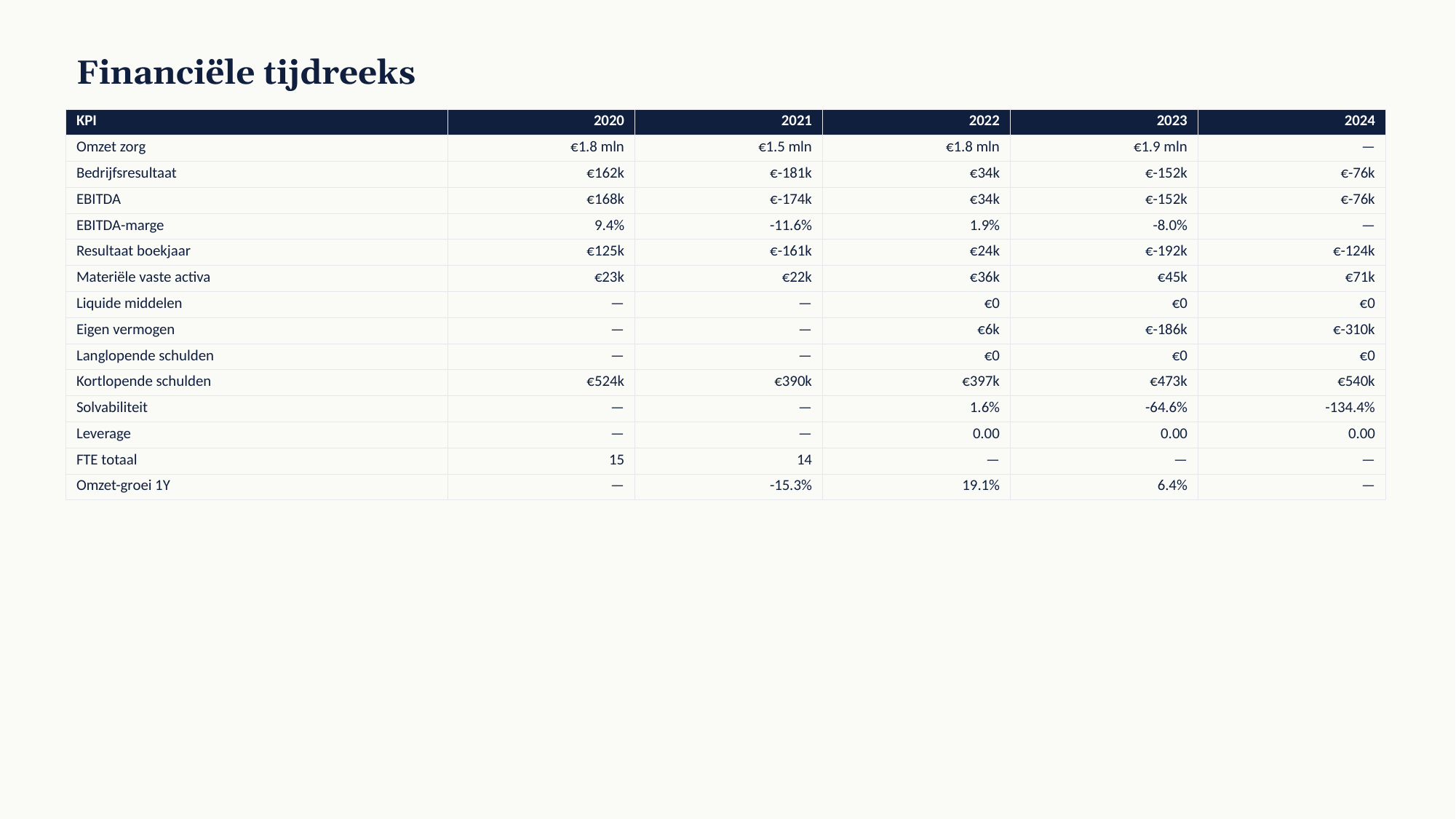

Financiële tijdreeks
| KPI | 2020 | 2021 | 2022 | 2023 | 2024 |
| --- | --- | --- | --- | --- | --- |
| Omzet zorg | €1.8 mln | €1.5 mln | €1.8 mln | €1.9 mln | — |
| Bedrijfsresultaat | €162k | €-181k | €34k | €-152k | €-76k |
| EBITDA | €168k | €-174k | €34k | €-152k | €-76k |
| EBITDA-marge | 9.4% | -11.6% | 1.9% | -8.0% | — |
| Resultaat boekjaar | €125k | €-161k | €24k | €-192k | €-124k |
| Materiële vaste activa | €23k | €22k | €36k | €45k | €71k |
| Liquide middelen | — | — | €0 | €0 | €0 |
| Eigen vermogen | — | — | €6k | €-186k | €-310k |
| Langlopende schulden | — | — | €0 | €0 | €0 |
| Kortlopende schulden | €524k | €390k | €397k | €473k | €540k |
| Solvabiliteit | — | — | 1.6% | -64.6% | -134.4% |
| Leverage | — | — | 0.00 | 0.00 | 0.00 |
| FTE totaal | 15 | 14 | — | — | — |
| Omzet-groei 1Y | — | -15.3% | 19.1% | 6.4% | — |